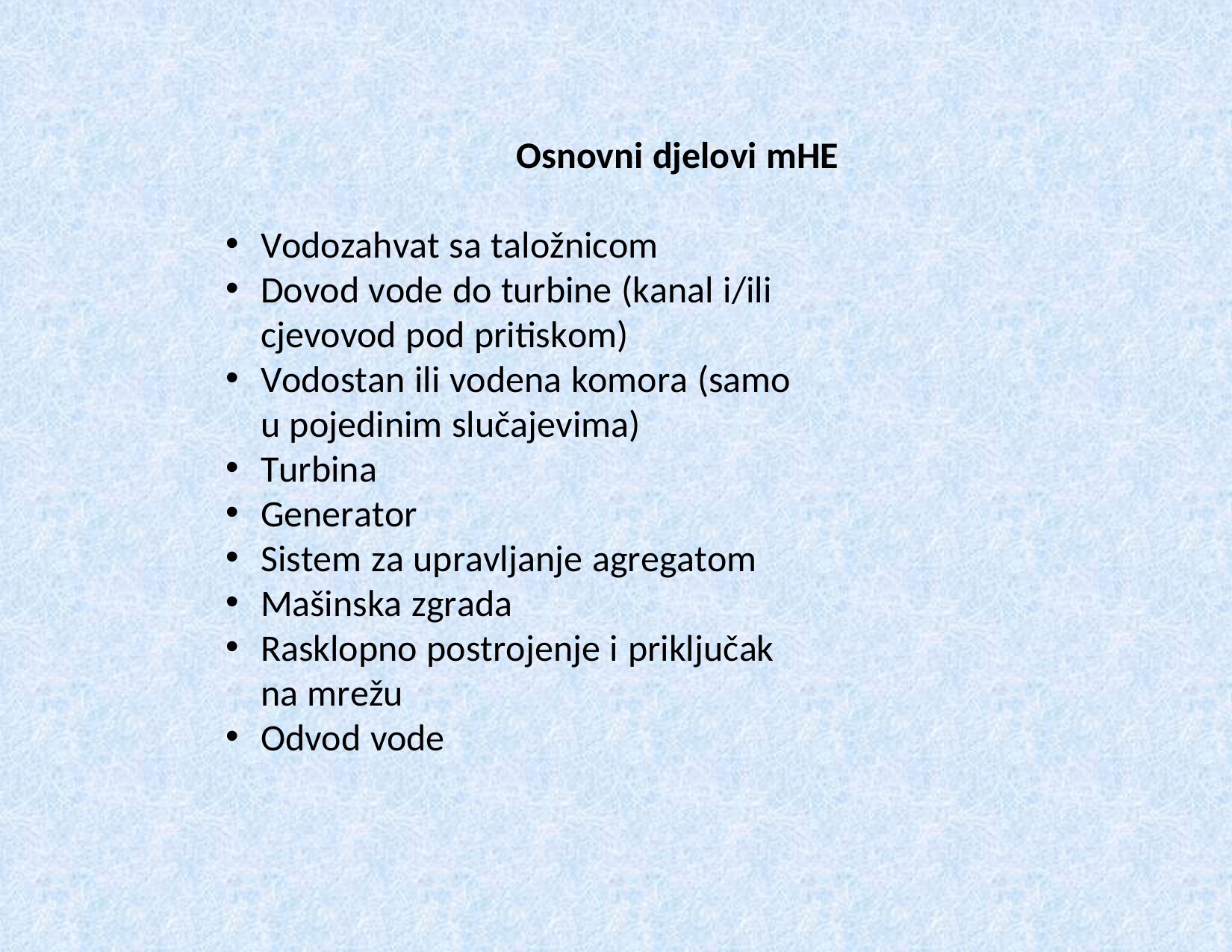

Osnovni djelovi mHE

Vodozahvat sa taložnicom
Dovod vode do turbine (kanal i/ili cjevovod pod pritiskom)
Vodostan ili vodena komora (samo u pojedinim slučajevima)
Turbina
Generator
Sistem za upravljanje agregatom
Mašinska zgrada
Rasklopno postrojenje i priključak na mrežu
Odvod vode